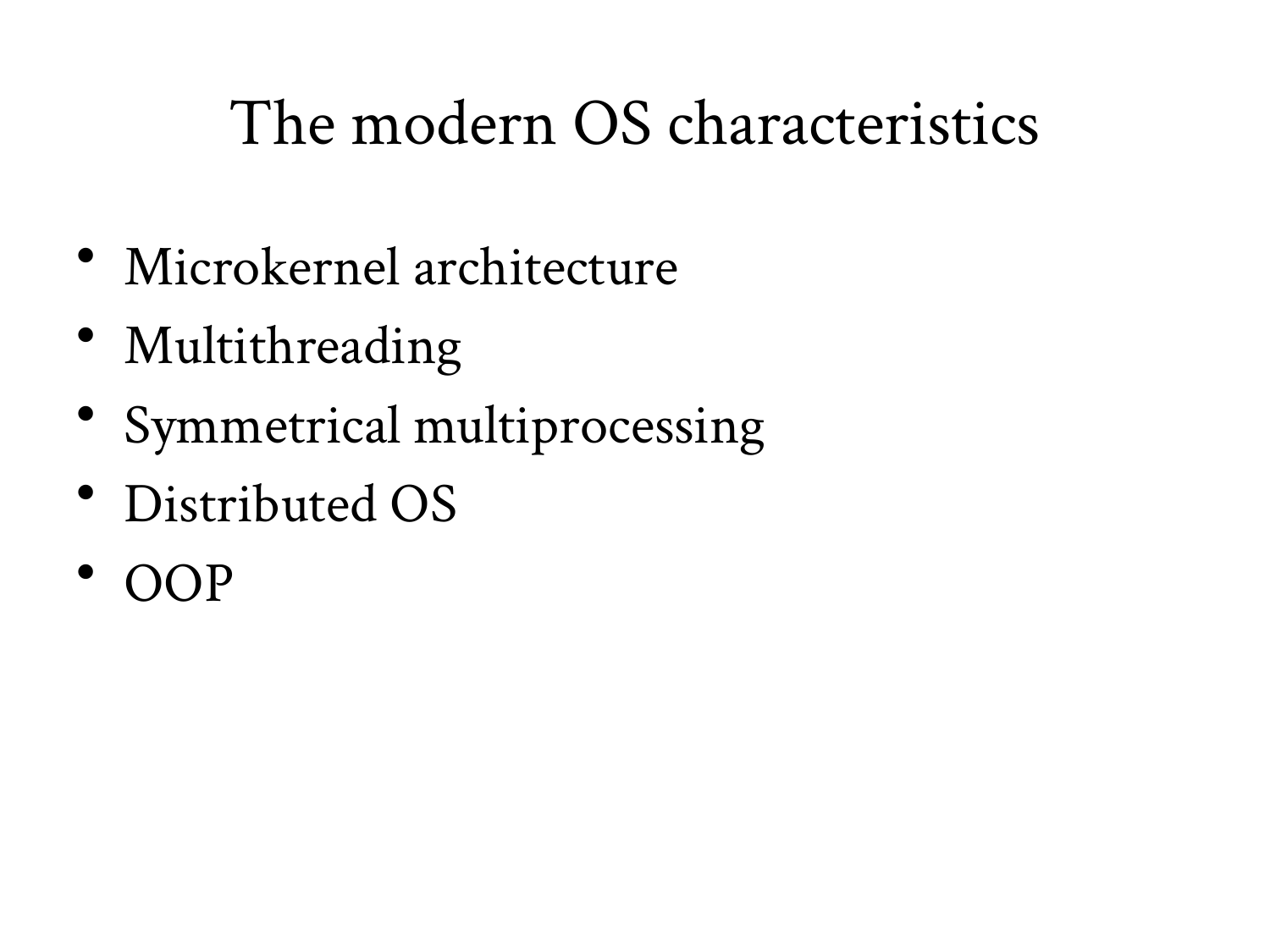

# The modern OS characteristics
Microkernel architecture
Multithreading
Symmetrical multiprocessing
Distributed OS
OOP